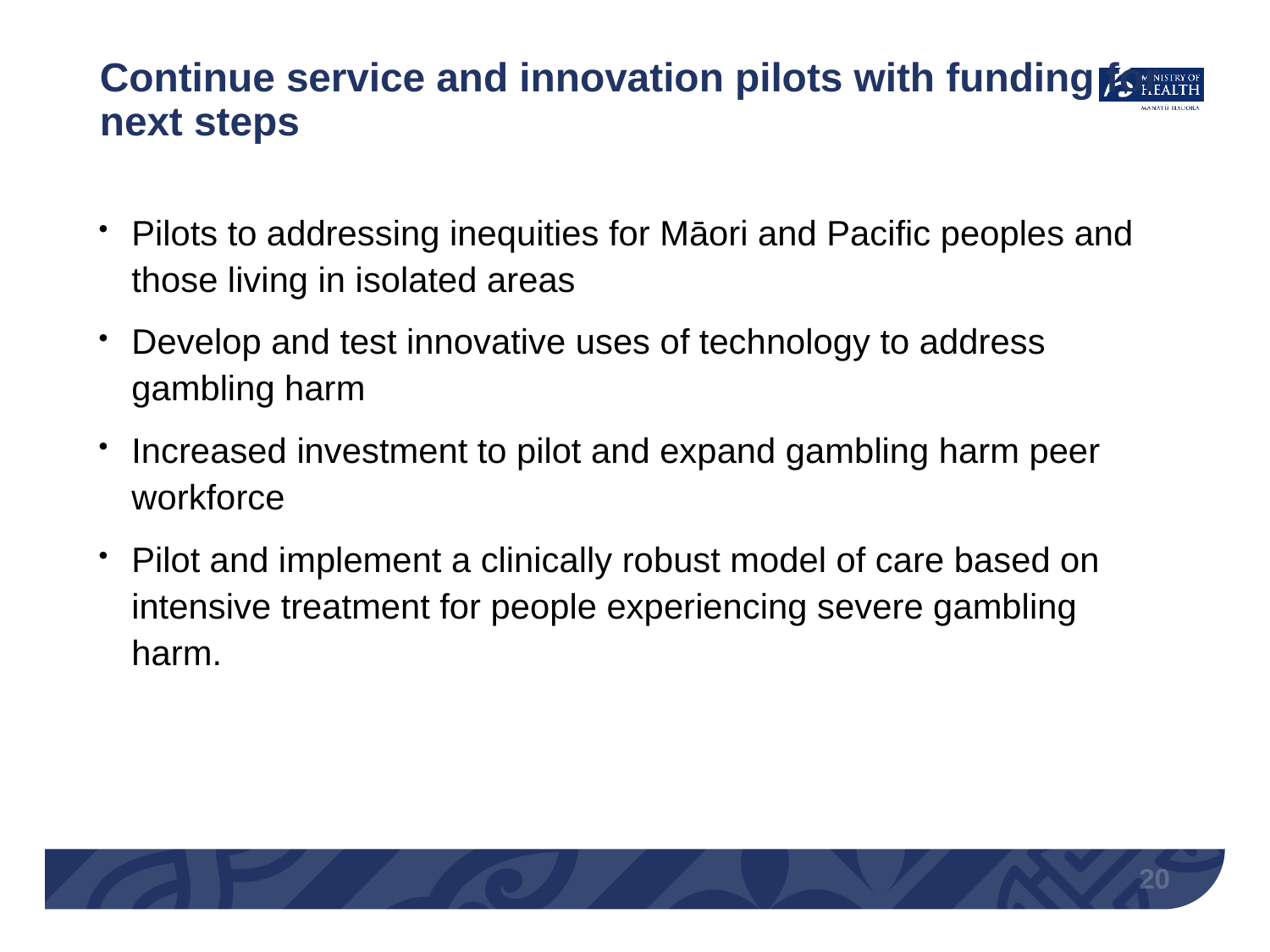

# Continue service and innovation pilots with funding for next steps
Pilots to addressing inequities for Māori and Pacific peoples and those living in isolated areas
Develop and test innovative uses of technology to address gambling harm
Increased investment to pilot and expand gambling harm peer workforce
Pilot and implement a clinically robust model of care based on intensive treatment for people experiencing severe gambling harm.